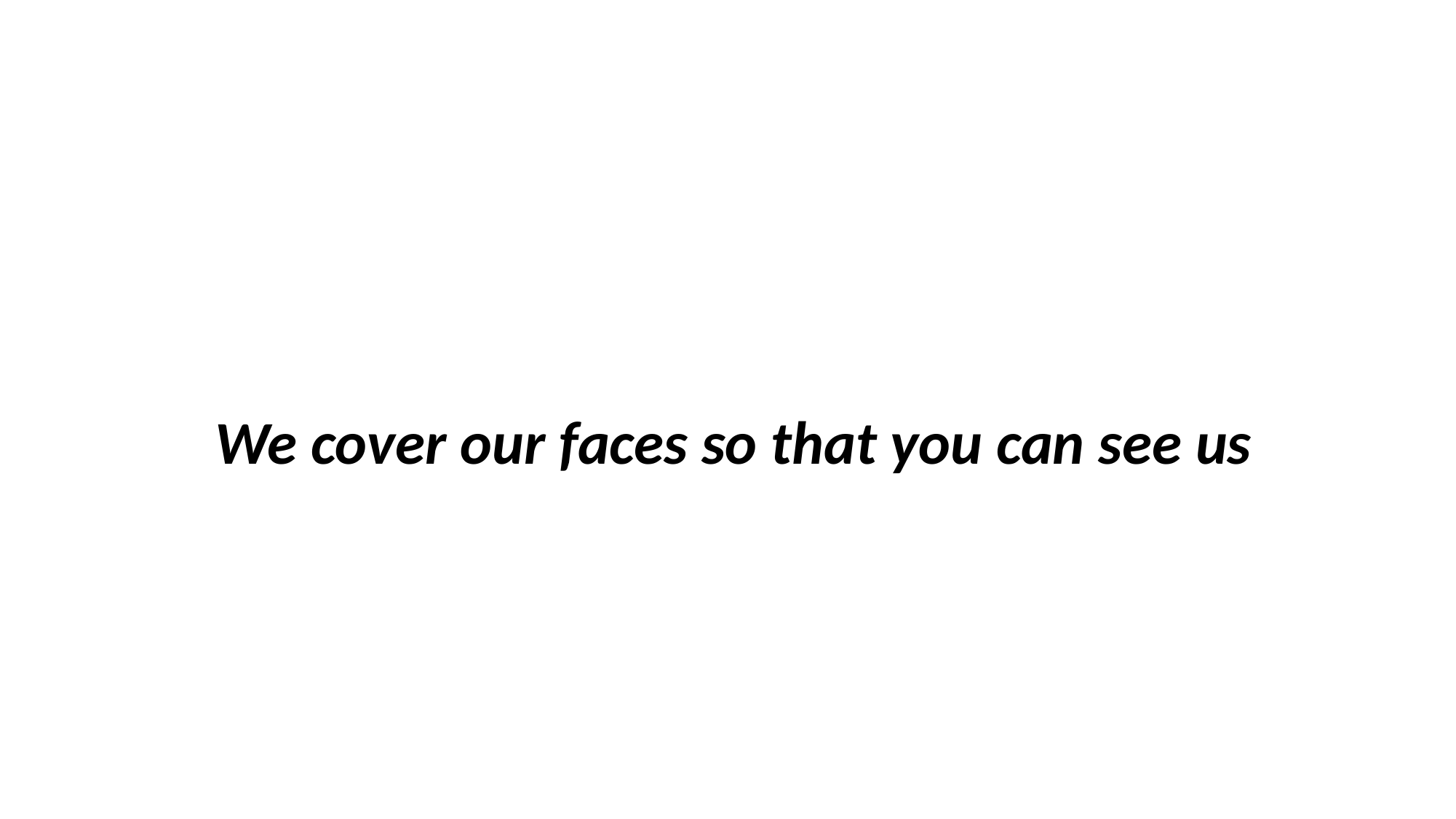

We cover our faces so that you can see us